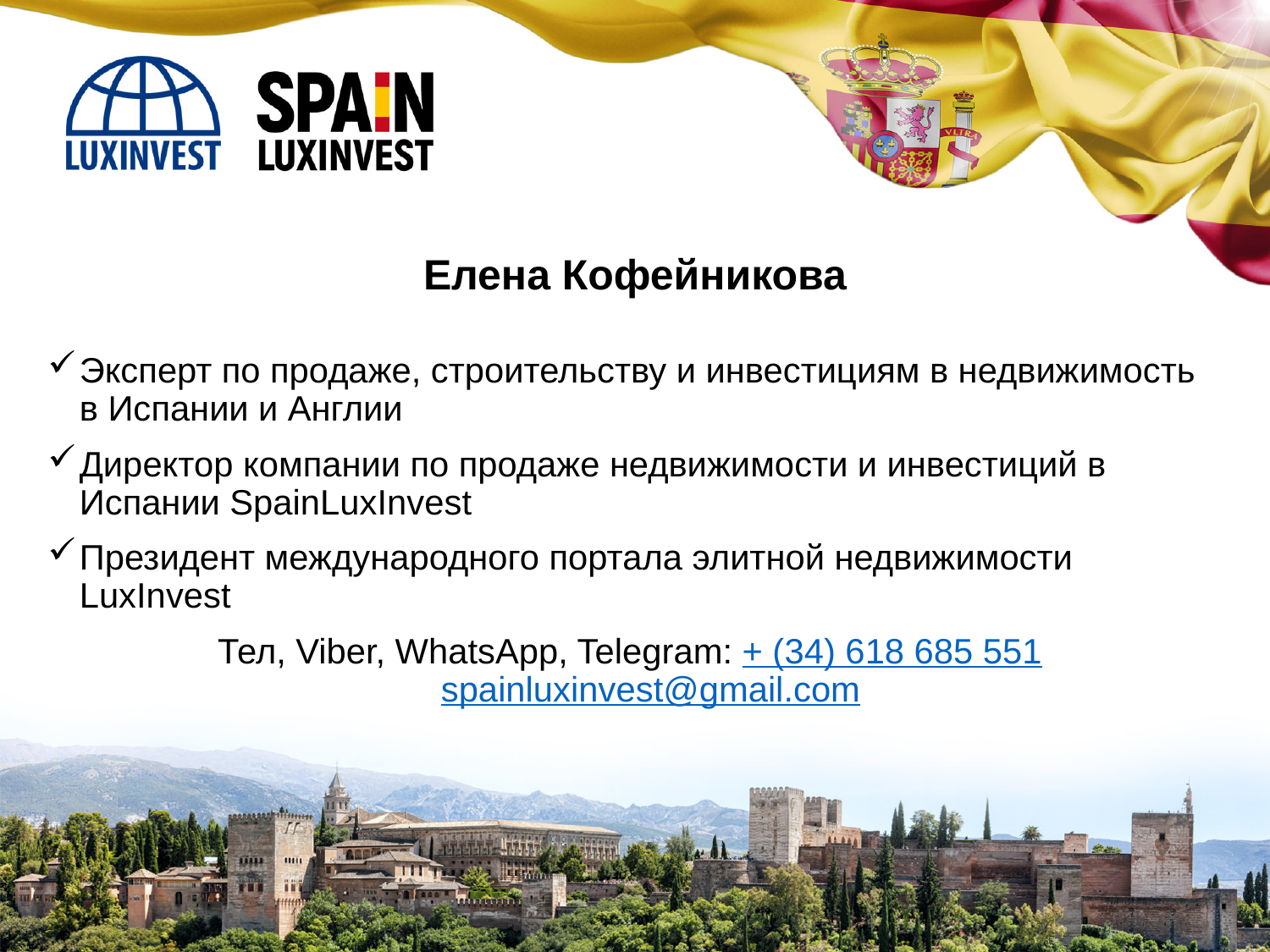

Елена Кофейникова
Эксперт по продаже, строительству и инвестициям в недвижимость в Испании и Англии
Директор компании по продаже недвижимости и инвестиций в Испании SpainLuxInvest
Президент международного портала элитной недвижимости LuxInvest
Тел, Viber, WhatsApp, Telegram: + (34) 618 685 551 spainluxinvest@gmail.com